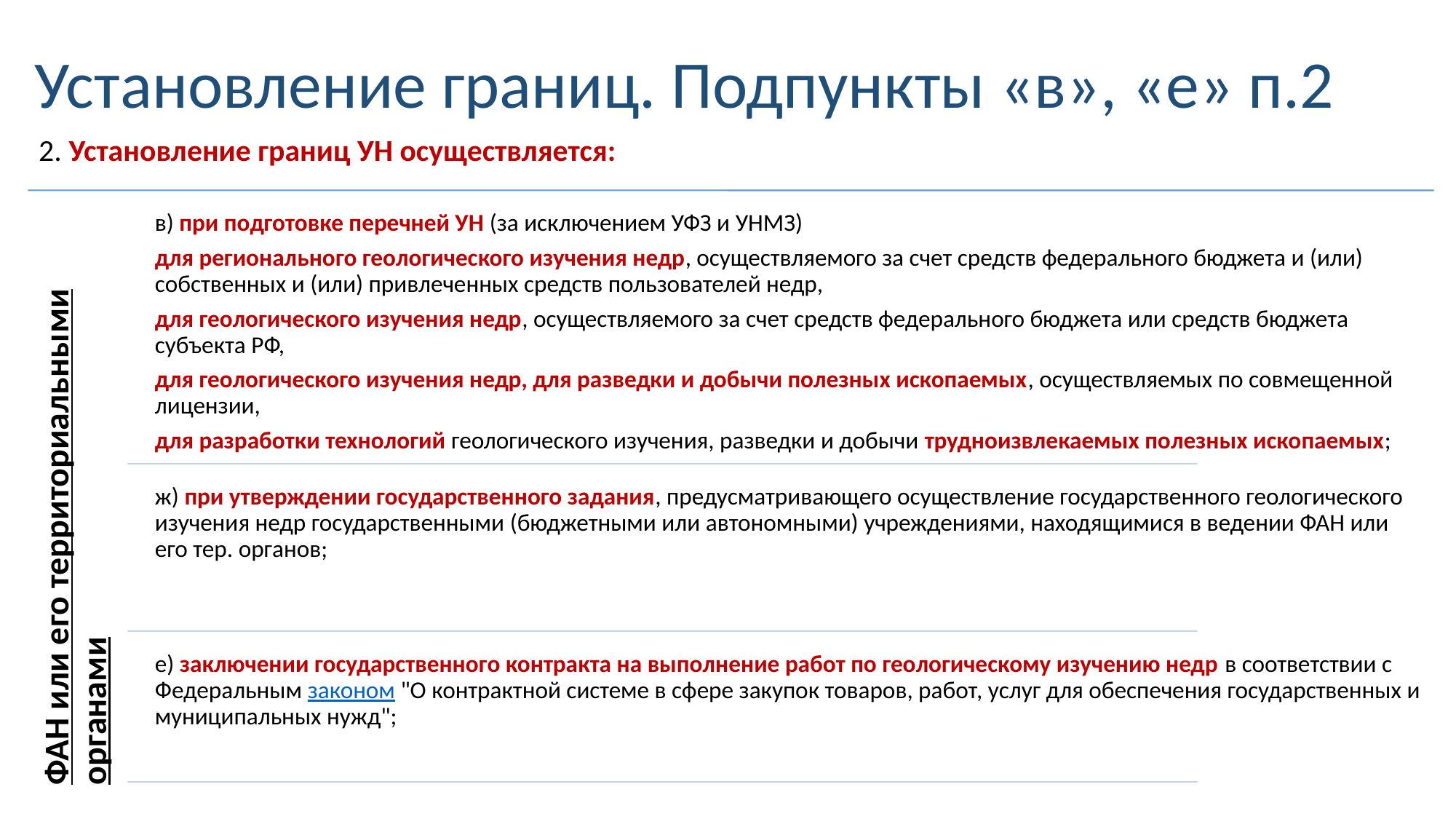

# Установление границ. Подпункты «в», «е» п.2
2. Установление границ УН осуществляется:
ФАН или его территориальными органами
в) при подготовке перечней УН (за исключением УФЗ и УНМЗ)
для регионального геологического изучения недр, осуществляемого за счет средств федерального бюджета и (или) собственных и (или) привлеченных средств пользователей недр,
для геологического изучения недр, осуществляемого за счет средств федерального бюджета или средств бюджета субъекта РФ,
для геологического изучения недр, для разведки и добычи полезных ископаемых, осуществляемых по совмещенной лицензии,
для разработки технологий геологического изучения, разведки и добычи трудноизвлекаемых полезных ископаемых;
ж) при утверждении государственного задания, предусматривающего осуществление государственного геологического изучения недр государственными (бюджетными или автономными) учреждениями, находящимися в ведении ФАН или его тер. органов;
е) заключении государственного контракта на выполнение работ по геологическому изучению недр в соответствии с Федеральным законом "О контрактной системе в сфере закупок товаров, работ, услуг для обеспечения государственных и муниципальных нужд";